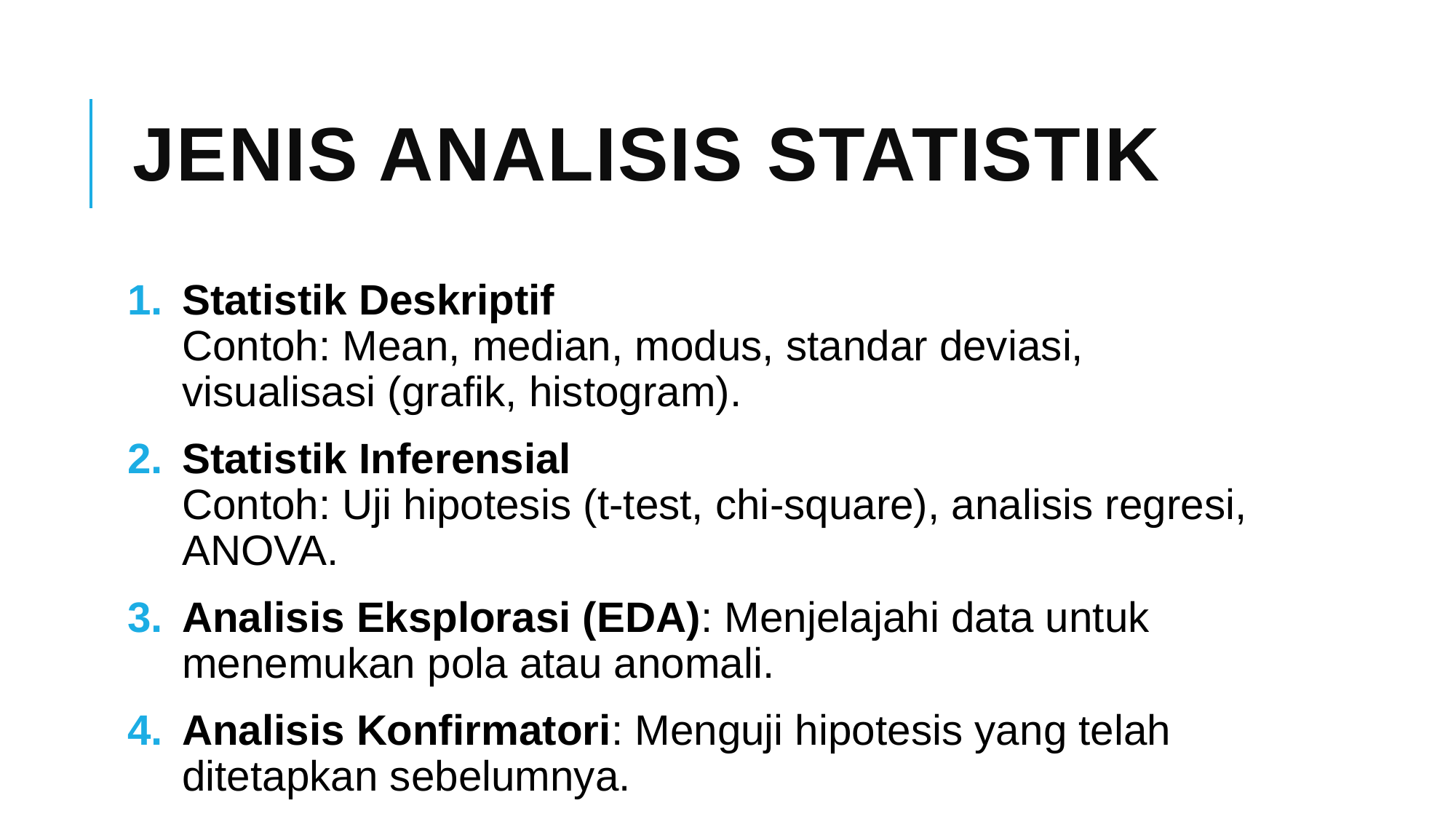

# Jenis Analisis Statistik
Statistik Deskriptif
Contoh: Mean, median, modus, standar deviasi, visualisasi (grafik, histogram).
Statistik Inferensial
Contoh: Uji hipotesis (t-test, chi-square), analisis regresi, ANOVA.
Analisis Eksplorasi (EDA): Menjelajahi data untuk menemukan pola atau anomali.
Analisis Konfirmatori: Menguji hipotesis yang telah ditetapkan sebelumnya.